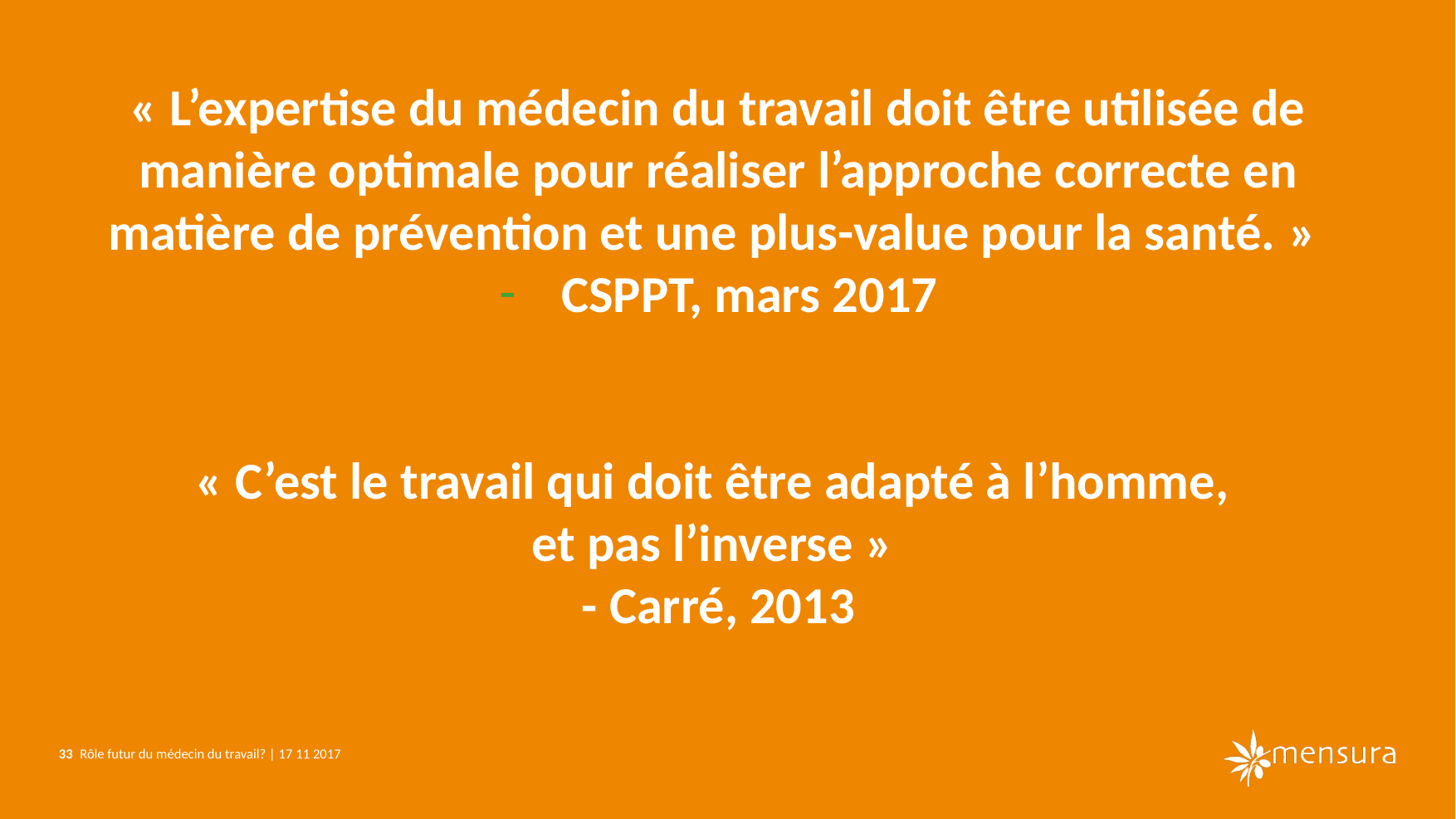

« L’expertise du médecin du travail doit être utilisée de manière optimale pour réaliser l’approche correcte en matière de prévention et une plus-value pour la santé. »
CSPPT, mars 2017

« C’est le travail qui doit être adapté à l’homme,
et pas l’inverse »
- Carré, 2013
33
Rôle futur du médecin du travail? | 17 11 2017